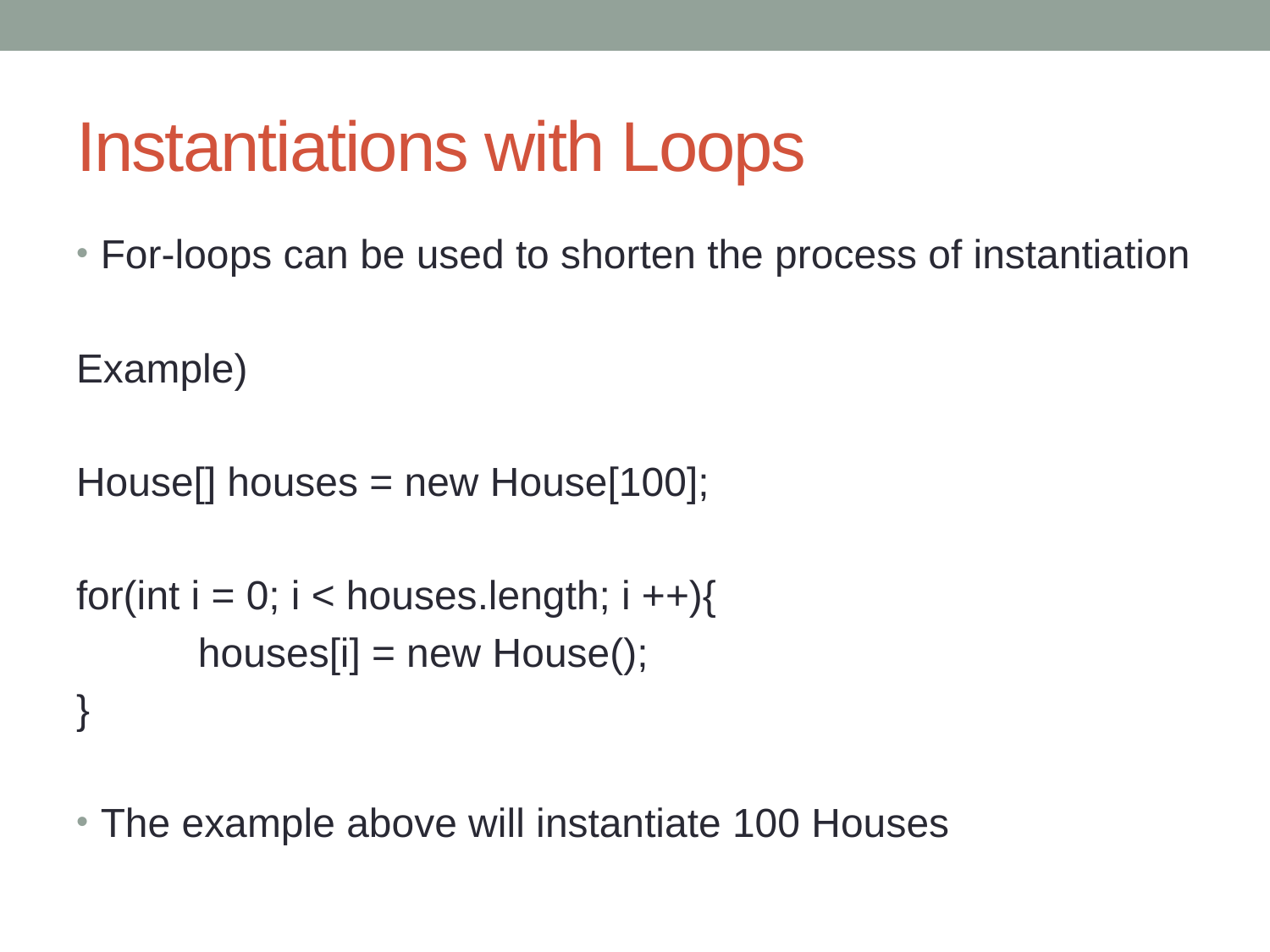

# Instantiations with Loops
For-loops can be used to shorten the process of instantiation

Example)

House[] houses = new House[100];

for(int i = 0; i < houses.length; i ++){
	houses[i] = new House();
}

The example above will instantiate 100 Houses